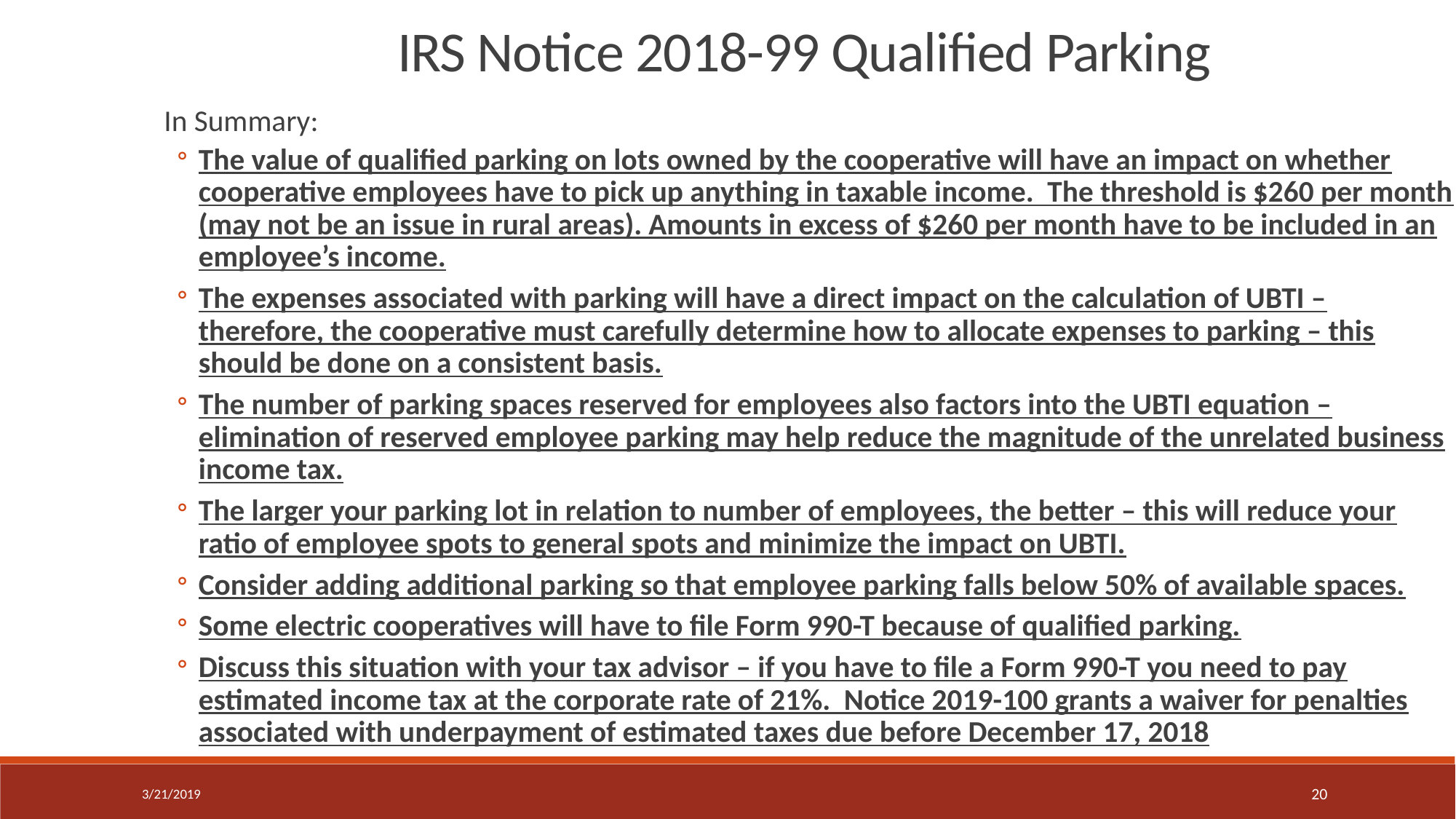

IRS Notice 2018-99 Qualified Parking
In Summary:
The value of qualified parking on lots owned by the cooperative will have an impact on whether cooperative employees have to pick up anything in taxable income.  The threshold is $260 per month (may not be an issue in rural areas). Amounts in excess of $260 per month have to be included in an employee’s income.
The expenses associated with parking will have a direct impact on the calculation of UBTI – therefore, the cooperative must carefully determine how to allocate expenses to parking – this should be done on a consistent basis.
The number of parking spaces reserved for employees also factors into the UBTI equation – elimination of reserved employee parking may help reduce the magnitude of the unrelated business income tax.
The larger your parking lot in relation to number of employees, the better – this will reduce your ratio of employee spots to general spots and minimize the impact on UBTI.
Consider adding additional parking so that employee parking falls below 50% of available spaces.
Some electric cooperatives will have to file Form 990-T because of qualified parking.
Discuss this situation with your tax advisor – if you have to file a Form 990-T you need to pay estimated income tax at the corporate rate of 21%.  Notice 2019-100 grants a waiver for penalties associated with underpayment of estimated taxes due before December 17, 2018
3/21/2019
20